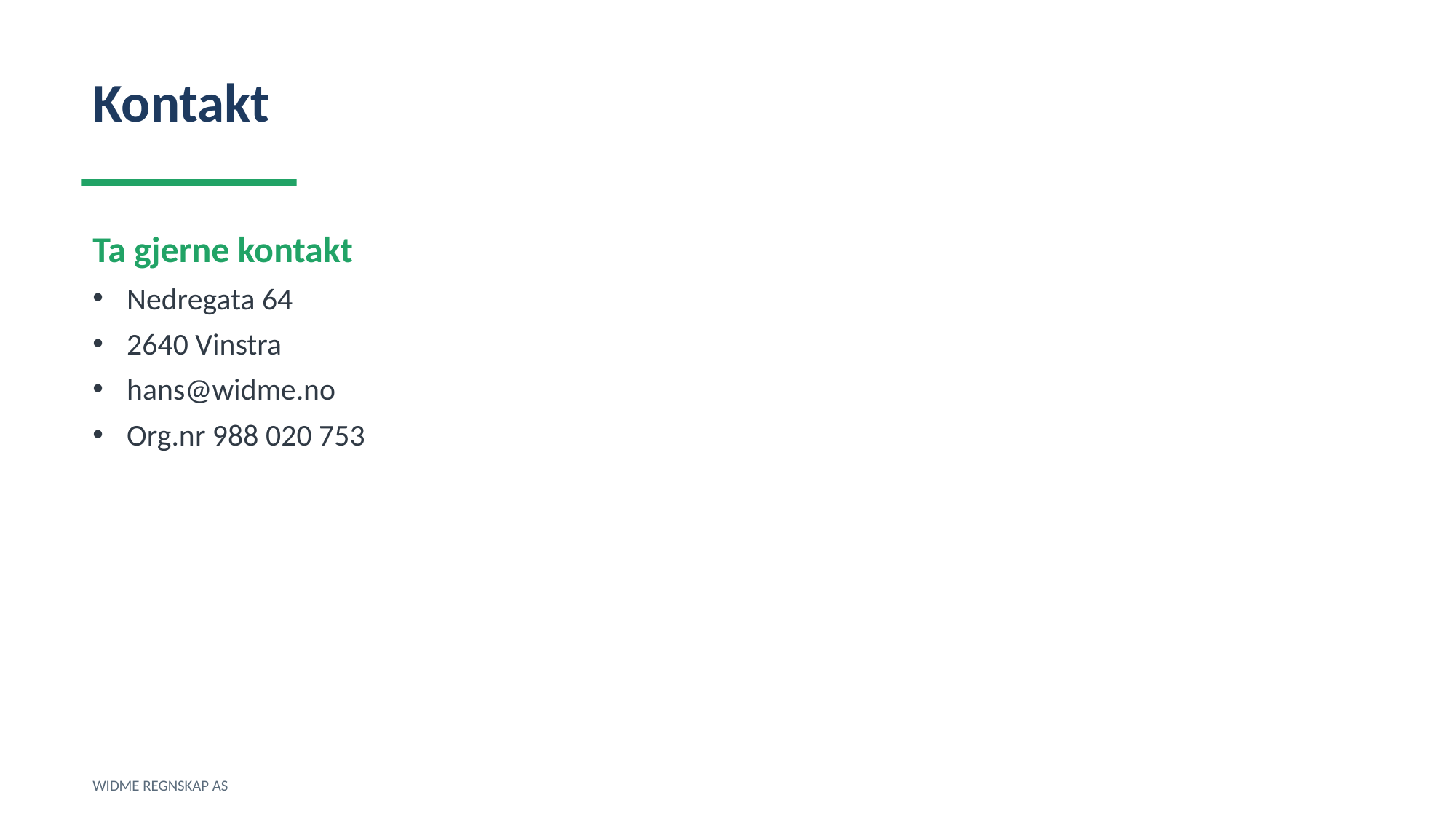

Kontakt

Ta gjerne kontakt
Nedregata 64
2640 Vinstra
hans@widme.no
Org.nr 988 020 753
WIDME REGNSKAP AS